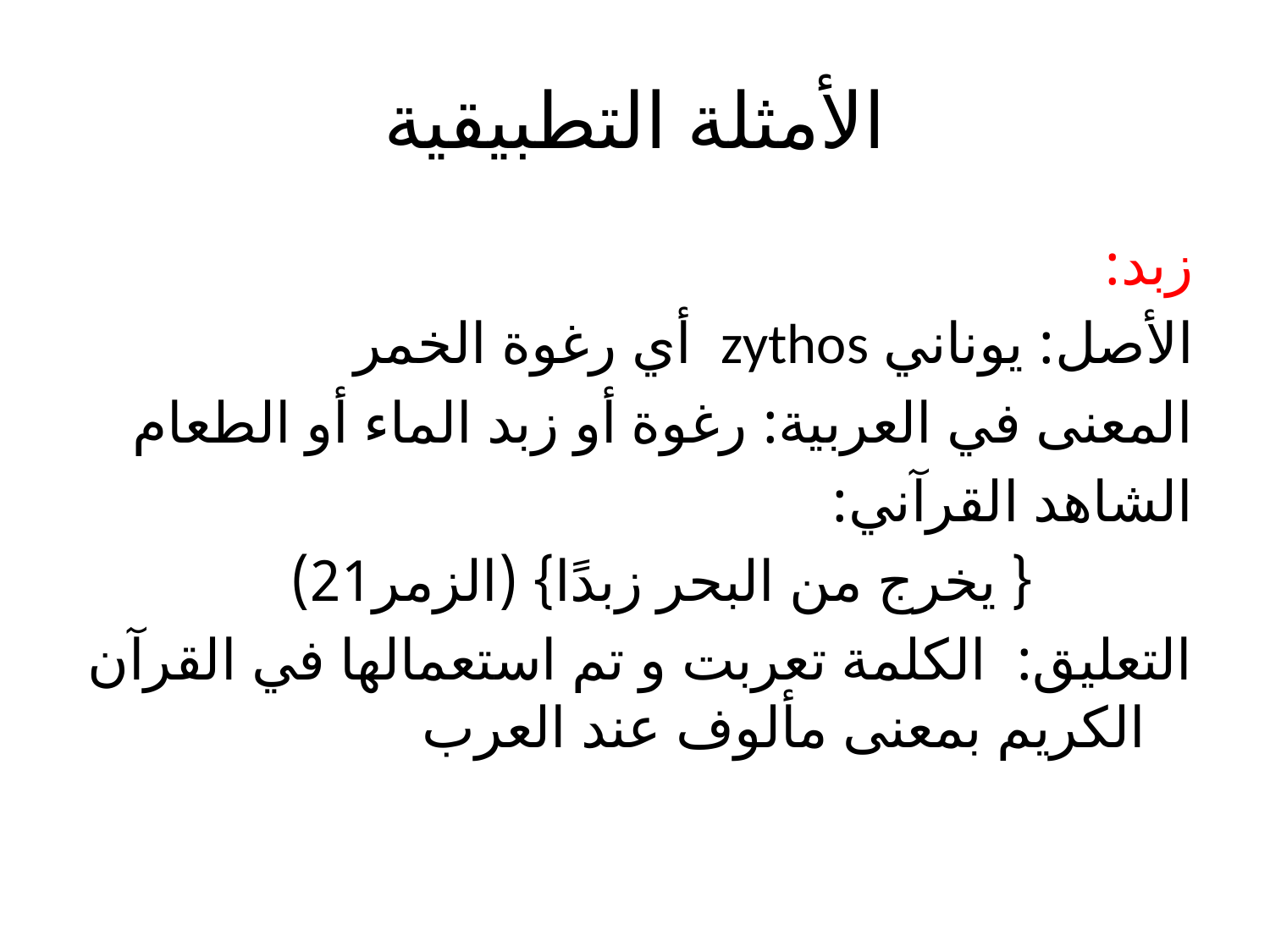

# الأمثلة التطبيقية
زبد:
الأصل: يوناني zythos  أي رغوة الخمر
المعنى في العربية: رغوة أو زبد الماء أو الطعام
الشاهد القرآني:
           { يخرج من البحر زبدًا} (الزمر21)
التعليق:  الكلمة تعربت و تم استعمالها في القرآن الكريم بمعنى مألوف عند العرب